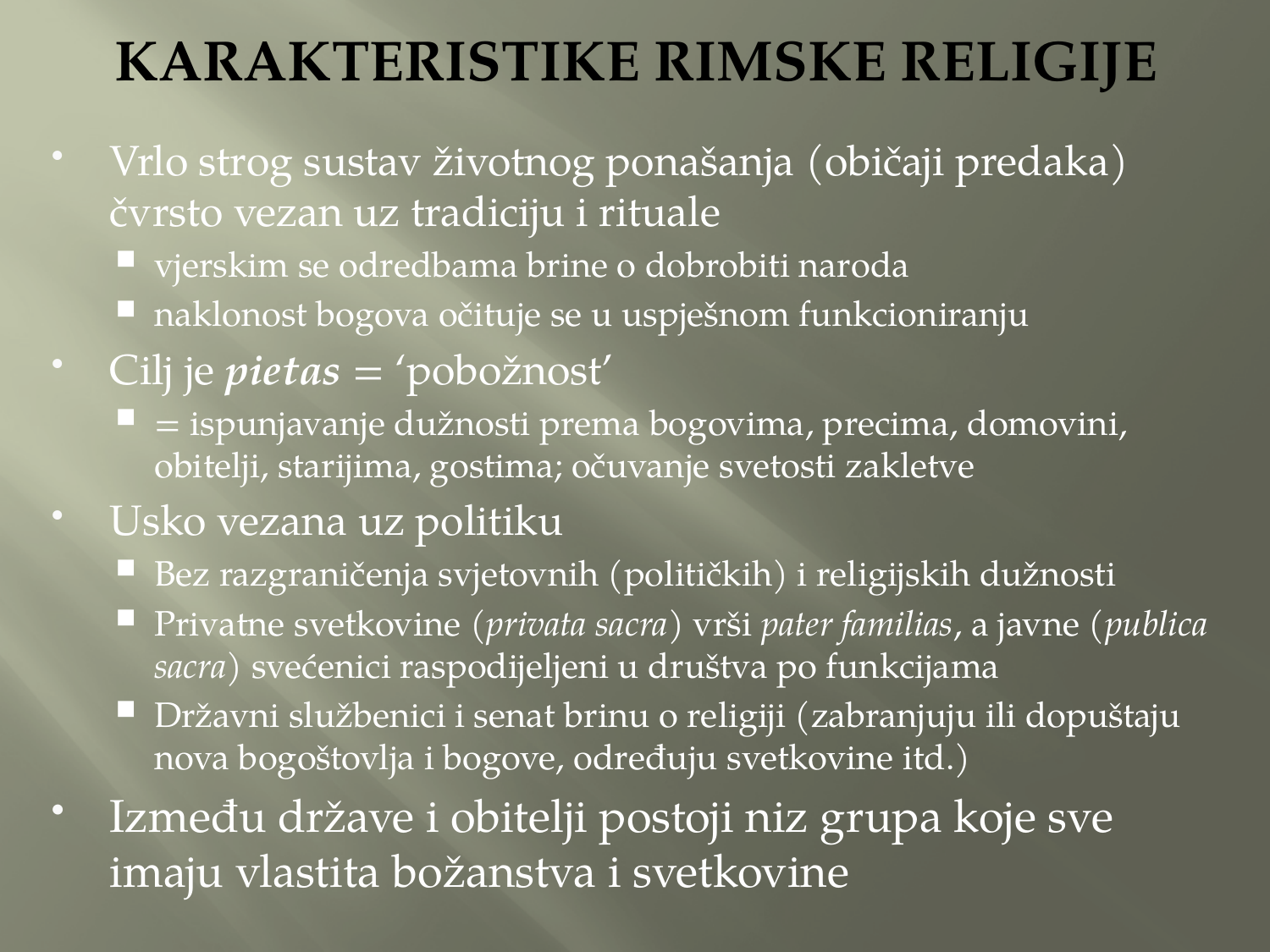

# KARAKTERISTIKE RIMSKE RELIGIJE
Vrlo strog sustav životnog ponašanja (običaji predaka) čvrsto vezan uz tradiciju i rituale
vjerskim se odredbama brine o dobrobiti naroda
naklonost bogova očituje se u uspješnom funkcioniranju
Cilj je pietas = ‘pobožnost’
= ispunjavanje dužnosti prema bogovima, precima, domovini, obitelji, starijima, gostima; očuvanje svetosti zakletve
Usko vezana uz politiku
Bez razgraničenja svjetovnih (političkih) i religijskih dužnosti
Privatne svetkovine (privata sacra) vrši pater familias, a javne (publica sacra) svećenici raspodijeljeni u društva po funkcijama
Državni službenici i senat brinu o religiji (zabranjuju ili dopuštaju nova bogoštovlja i bogove, određuju svetkovine itd.)
Između države i obitelji postoji niz grupa koje sve imaju vlastita božanstva i svetkovine